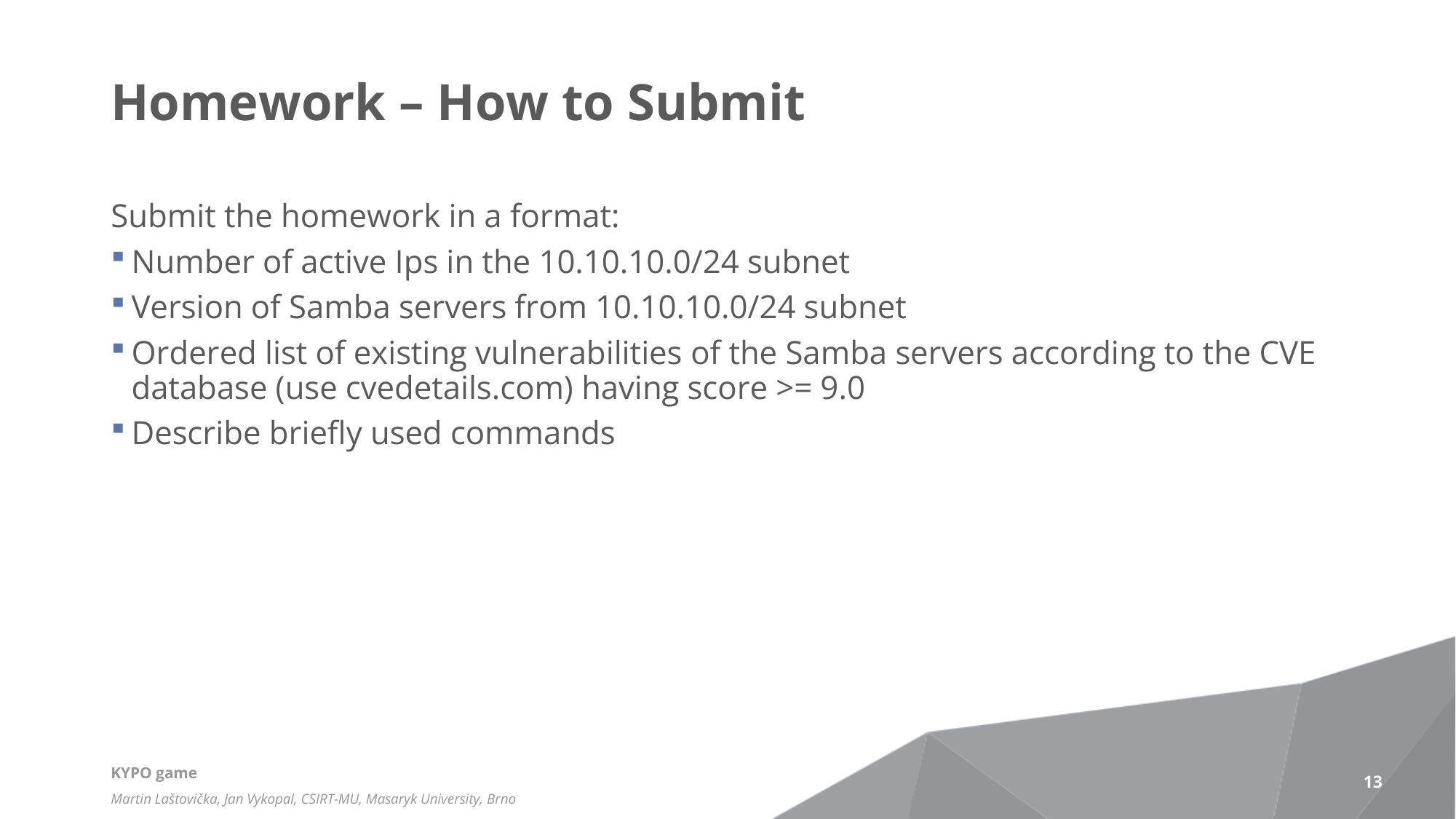

# Homework – How to Submit
Submit the homework in a format:
Number of active Ips in the 10.10.10.0/24 subnet
Version of Samba servers from 10.10.10.0/24 subnet
Ordered list of existing vulnerabilities of the Samba servers according to the CVE database (use cvedetails.com) having score >= 9.0
Describe briefly used commands

KYPO game
Martin Laštovička, Jan Vykopal, CSIRT-MU, Masaryk University, Brno